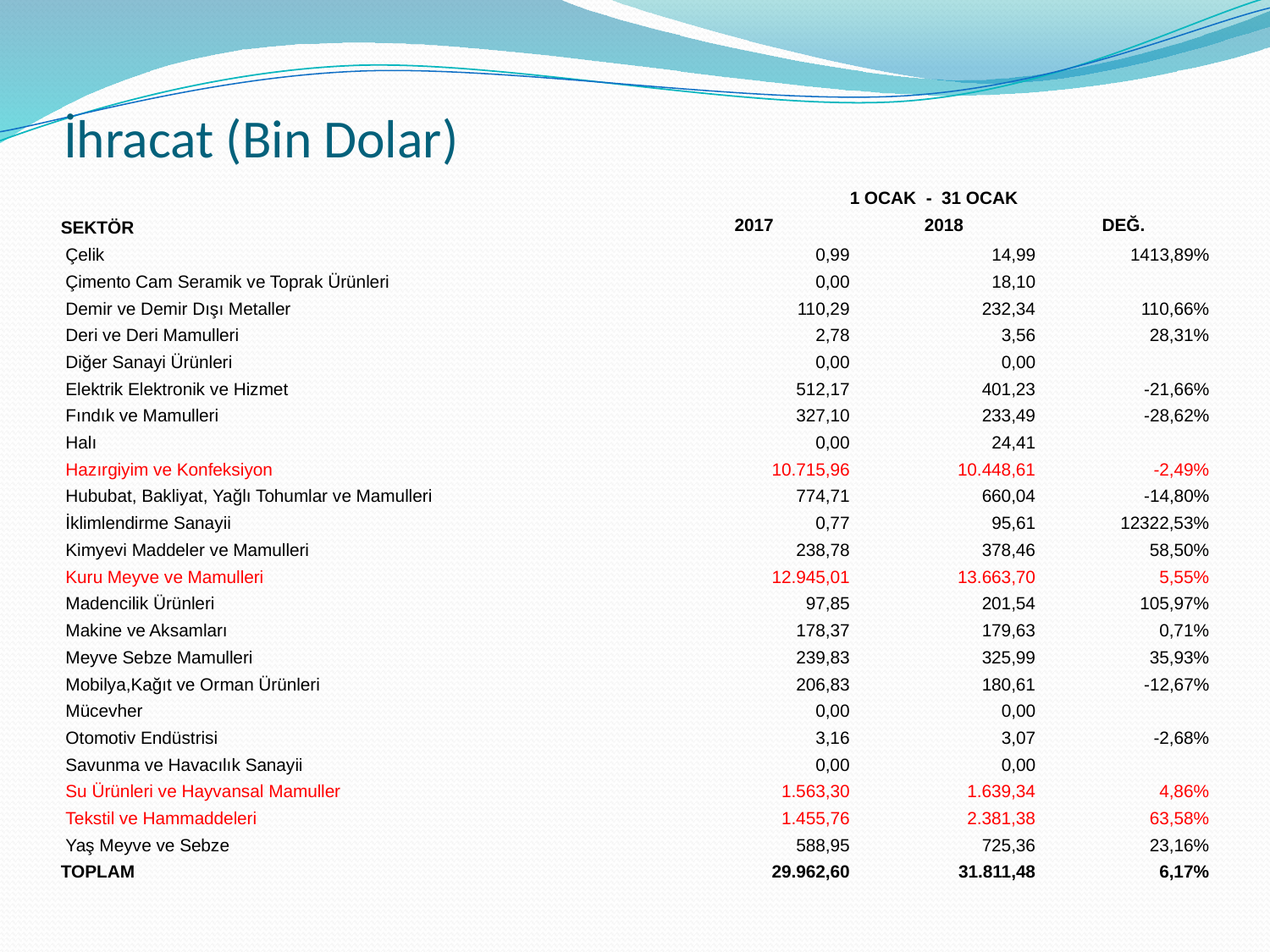

# İhracat (Bin Dolar)
|  | 1 OCAK - 31 OCAK |  |  |
| --- | --- | --- | --- |
| SEKTÖR | 2017 | 2018 | DEĞ. |
| Çelik | 0,99 | 14,99 | 1413,89% |
| Çimento Cam Seramik ve Toprak Ürünleri | 0,00 | 18,10 |  |
| Demir ve Demir Dışı Metaller | 110,29 | 232,34 | 110,66% |
| Deri ve Deri Mamulleri | 2,78 | 3,56 | 28,31% |
| Diğer Sanayi Ürünleri | 0,00 | 0,00 |  |
| Elektrik Elektronik ve Hizmet | 512,17 | 401,23 | -21,66% |
| Fındık ve Mamulleri | 327,10 | 233,49 | -28,62% |
| Halı | 0,00 | 24,41 |  |
| Hazırgiyim ve Konfeksiyon | 10.715,96 | 10.448,61 | -2,49% |
| Hububat, Bakliyat, Yağlı Tohumlar ve Mamulleri | 774,71 | 660,04 | -14,80% |
| İklimlendirme Sanayii | 0,77 | 95,61 | 12322,53% |
| Kimyevi Maddeler ve Mamulleri | 238,78 | 378,46 | 58,50% |
| Kuru Meyve ve Mamulleri | 12.945,01 | 13.663,70 | 5,55% |
| Madencilik Ürünleri | 97,85 | 201,54 | 105,97% |
| Makine ve Aksamları | 178,37 | 179,63 | 0,71% |
| Meyve Sebze Mamulleri | 239,83 | 325,99 | 35,93% |
| Mobilya,Kağıt ve Orman Ürünleri | 206,83 | 180,61 | -12,67% |
| Mücevher | 0,00 | 0,00 |  |
| Otomotiv Endüstrisi | 3,16 | 3,07 | -2,68% |
| Savunma ve Havacılık Sanayii | 0,00 | 0,00 |  |
| Su Ürünleri ve Hayvansal Mamuller | 1.563,30 | 1.639,34 | 4,86% |
| Tekstil ve Hammaddeleri | 1.455,76 | 2.381,38 | 63,58% |
| Yaş Meyve ve Sebze | 588,95 | 725,36 | 23,16% |
| TOPLAM | 29.962,60 | 31.811,48 | 6,17% |